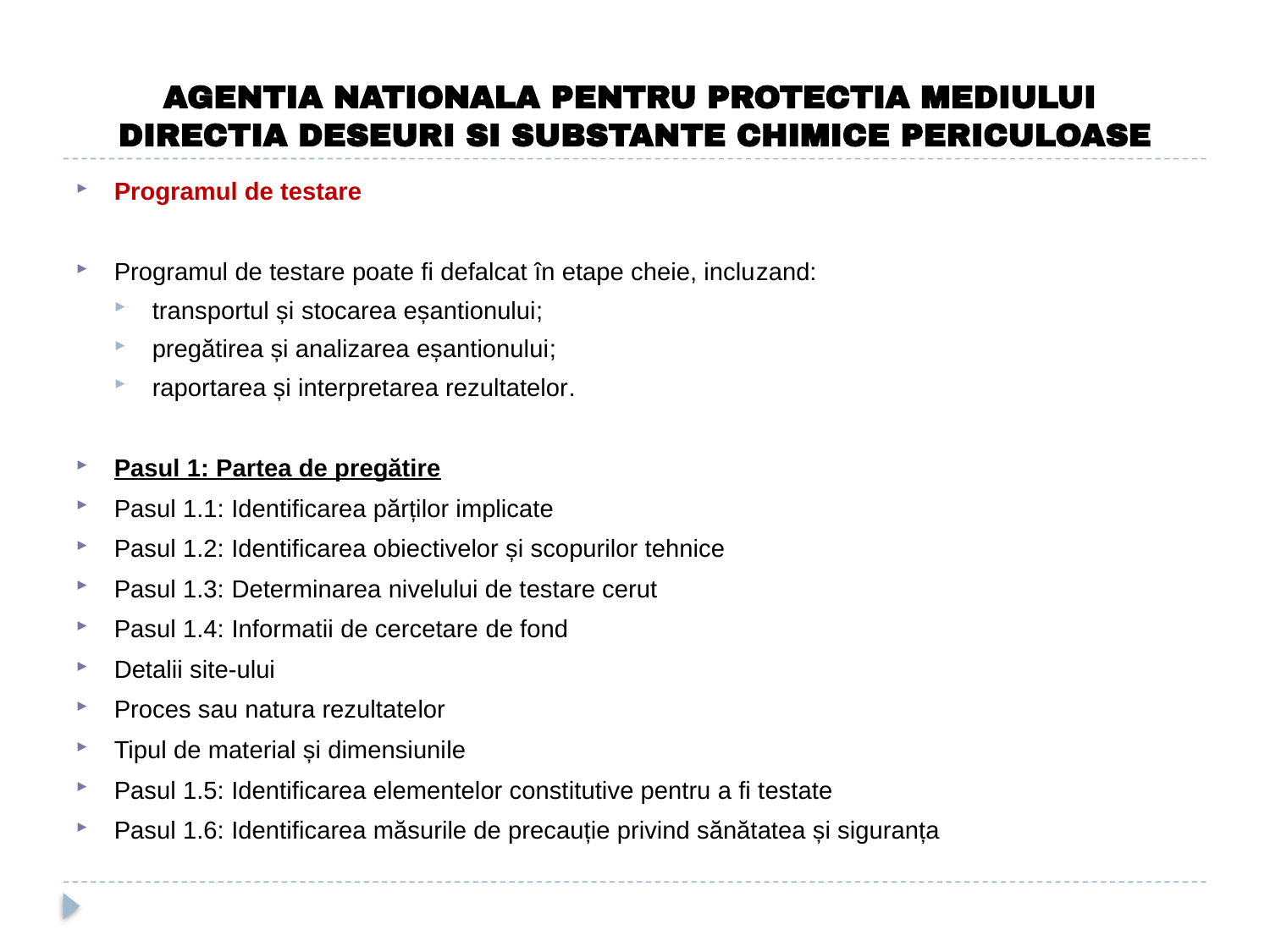

# AGENTIA NATIONALA PENTRU PROTECTIA MEDIULUI DIRECTIA DESEURI SI SUBSTANTE CHIMICE PERICULOASE
Programul de testare

Programul de testare poate fi defalcat în etape cheie, incluzand:
transportul și stocarea eșantionului;
pregătirea și analizarea eșantionului;
raportarea și interpretarea rezultatelor.

Pasul 1: Partea de pregătire
Pasul 1.1: Identificarea părților implicate
Pasul 1.2: Identificarea obiectivelor și scopurilor tehnice
Pasul 1.3: Determinarea nivelului de testare cerut
Pasul 1.4: Informatii de cercetare de fond
Detalii site-ului
Proces sau natura rezultatelor
Tipul de material și dimensiunile
Pasul 1.5: Identificarea elementelor constitutive pentru a fi testate
Pasul 1.6: Identificarea măsurile de precauție privind sănătatea și siguranța